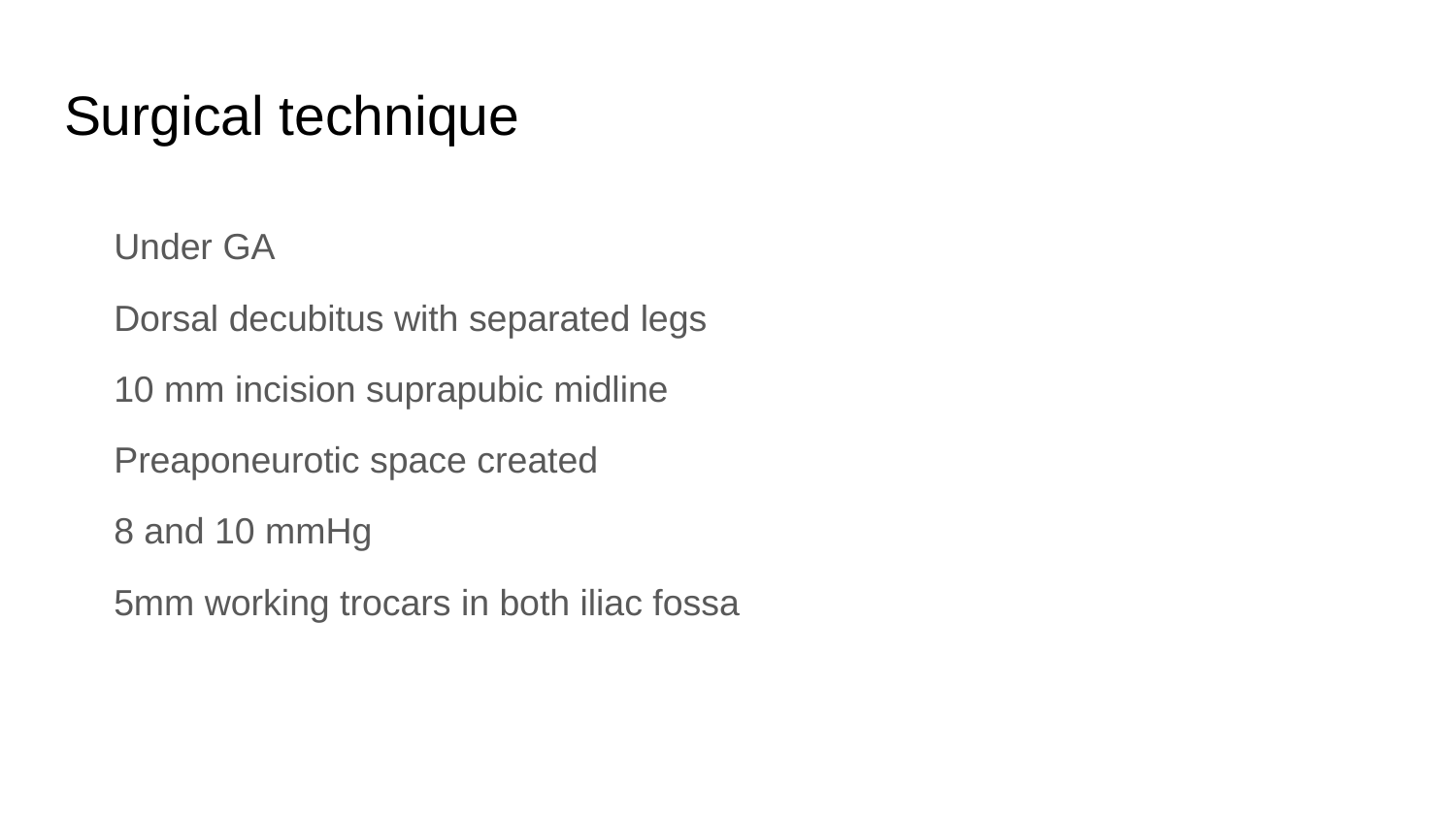

# Surgical technique
Under GA
Dorsal decubitus with separated legs
10 mm incision suprapubic midline
Preaponeurotic space created
8 and 10 mmHg
5mm working trocars in both iliac fossa